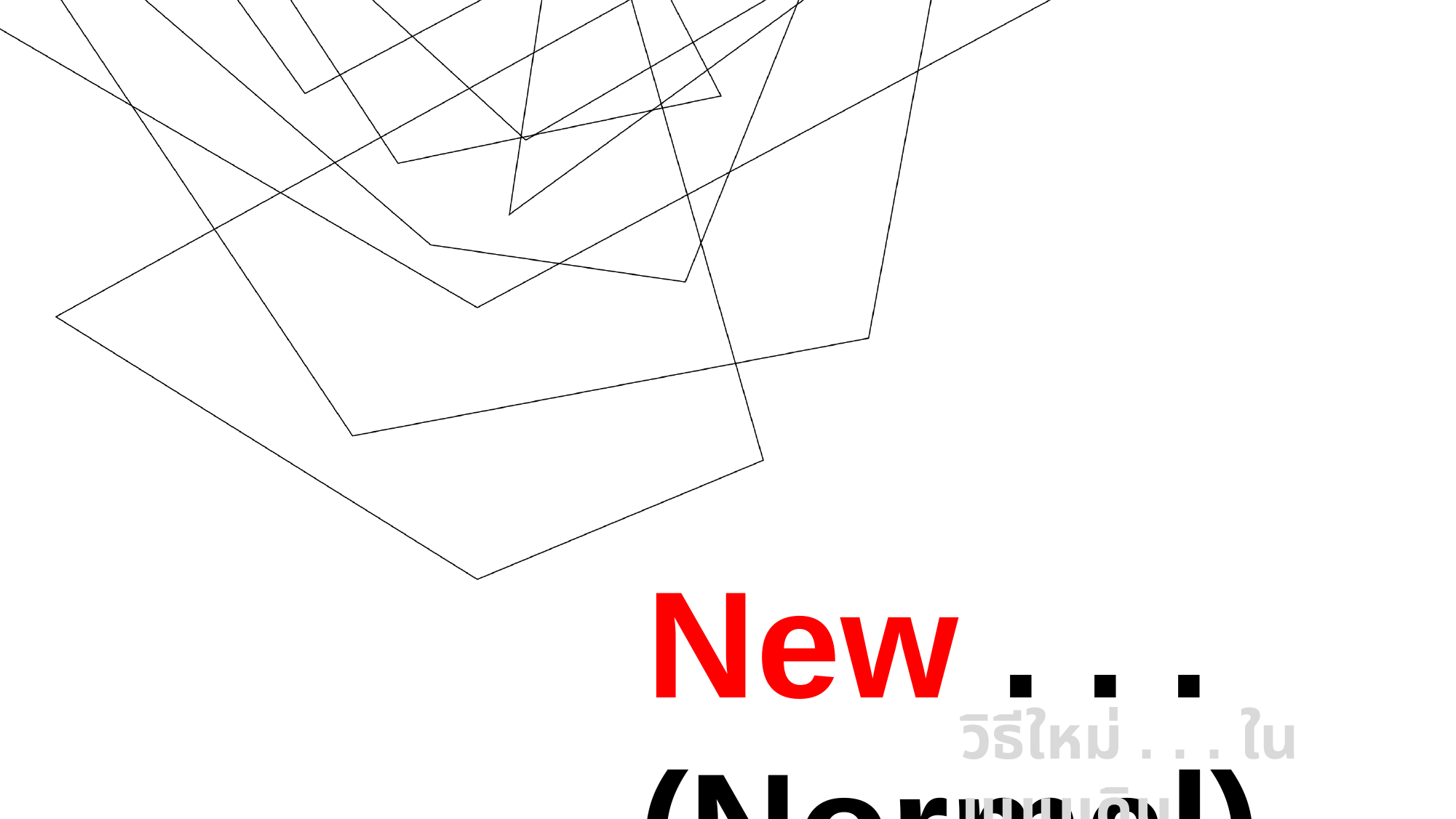

New . . .  (Normal)
วิธีใหม่ . . . ในแบบเดิม